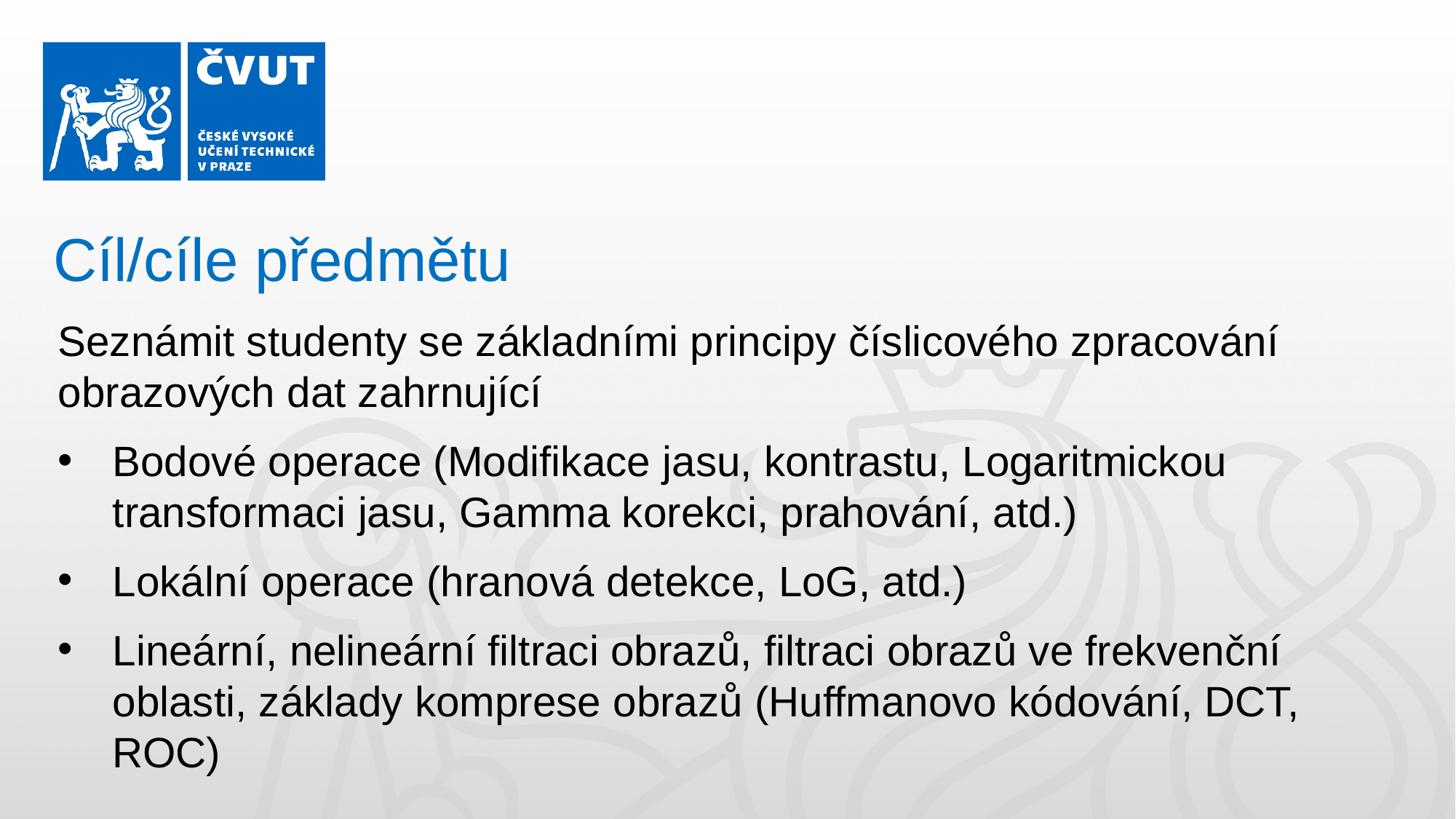

Cíl/cíle předmětu
Seznámit studenty se základními principy číslicového zpracování obrazových dat zahrnující
Bodové operace (Modifikace jasu, kontrastu, Logaritmickou transformaci jasu, Gamma korekci, prahování, atd.)
Lokální operace (hranová detekce, LoG, atd.)
Lineární, nelineární filtraci obrazů, filtraci obrazů ve frekvenční oblasti, základy komprese obrazů (Huffmanovo kódování, DCT, ROC)